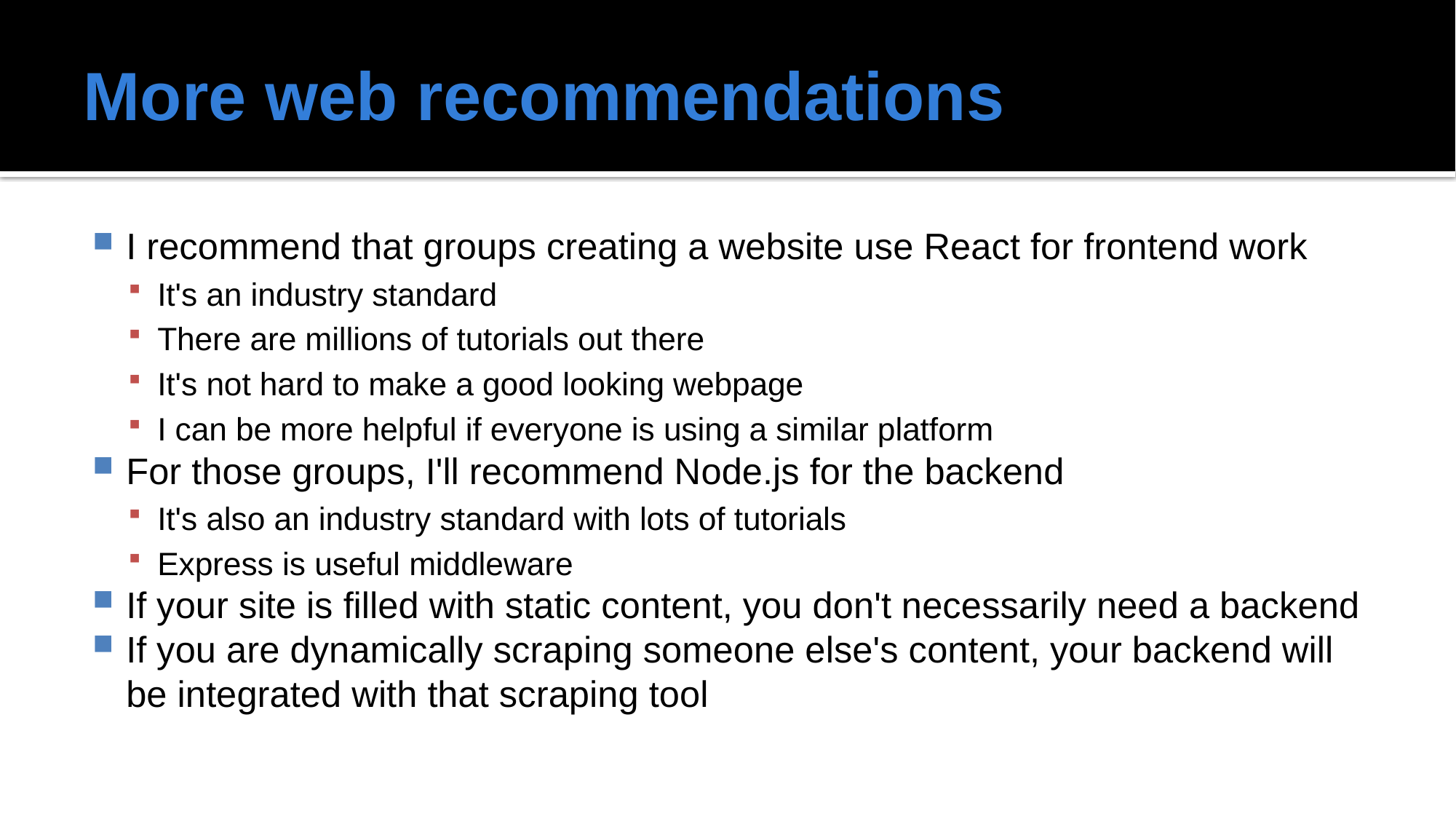

# More web recommendations
I recommend that groups creating a website use React for frontend work
It's an industry standard
There are millions of tutorials out there
It's not hard to make a good looking webpage
I can be more helpful if everyone is using a similar platform
For those groups, I'll recommend Node.js for the backend
It's also an industry standard with lots of tutorials
Express is useful middleware
If your site is filled with static content, you don't necessarily need a backend
If you are dynamically scraping someone else's content, your backend will be integrated with that scraping tool